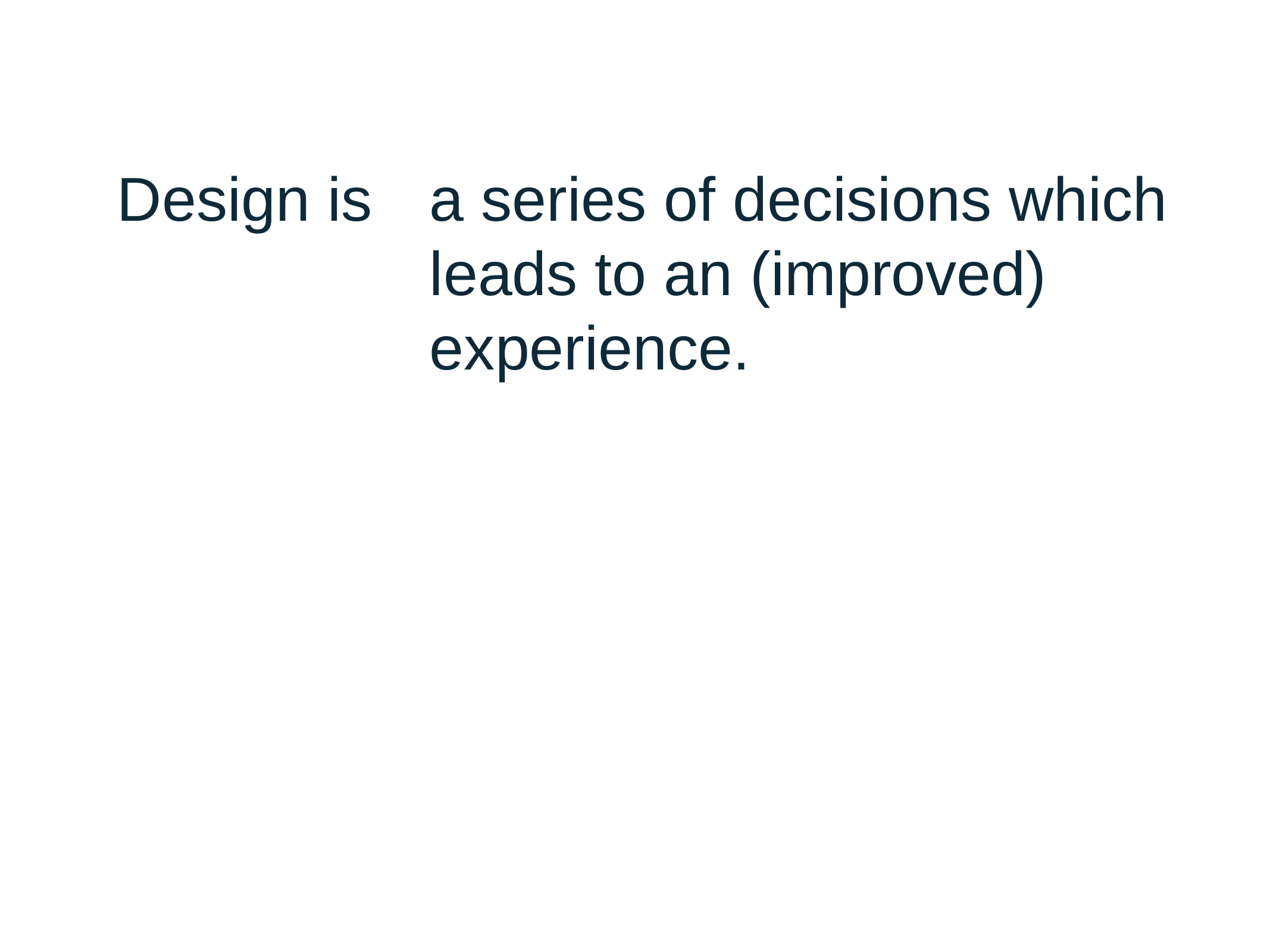

Design is
a series of decisions which leads to an (improved) experience.